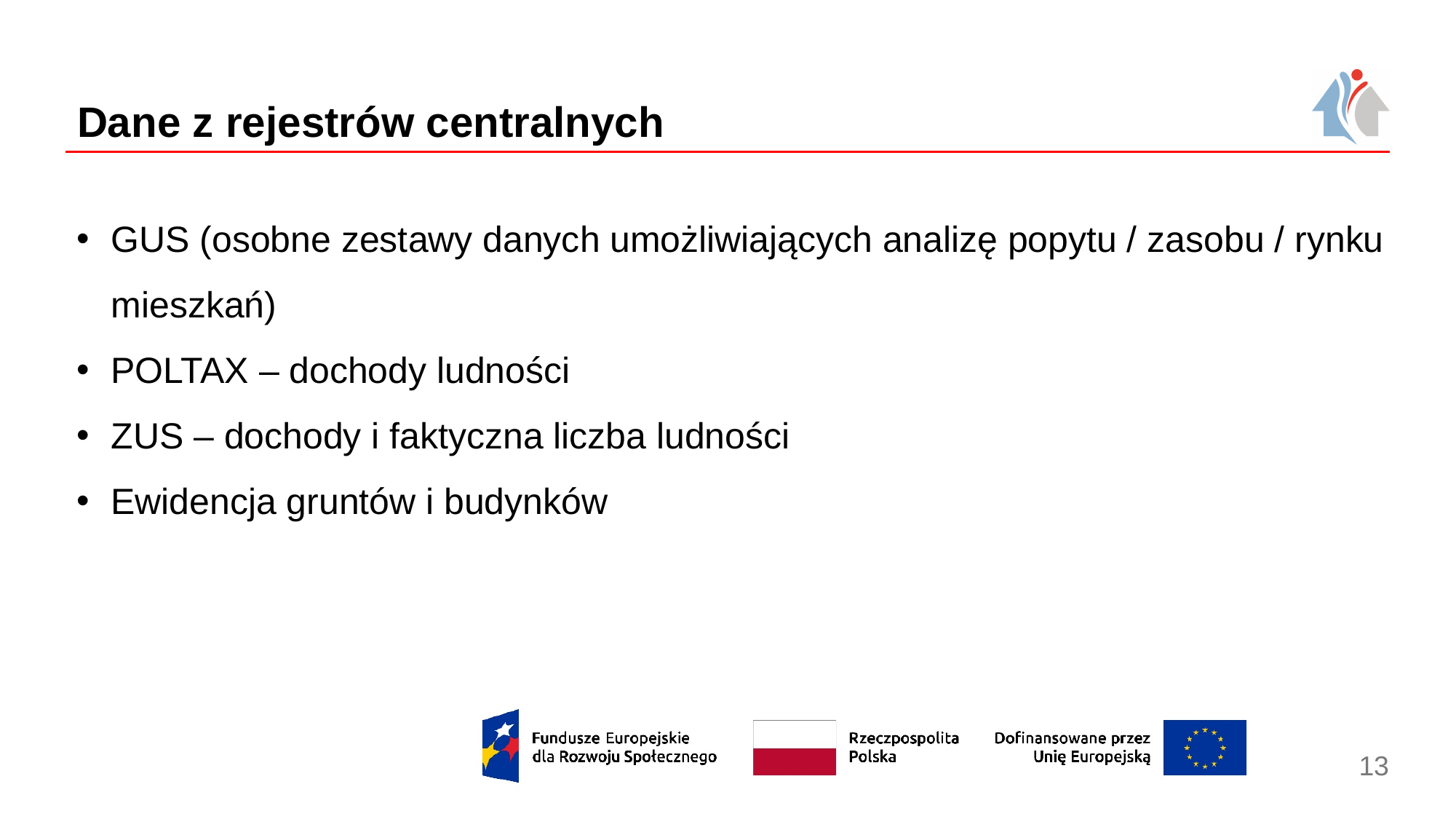

# Dane z rejestrów centralnych
GUS (osobne zestawy danych umożliwiających analizę popytu / zasobu / rynku mieszkań)
POLTAX – dochody ludności
ZUS – dochody i faktyczna liczba ludności
Ewidencja gruntów i budynków

13